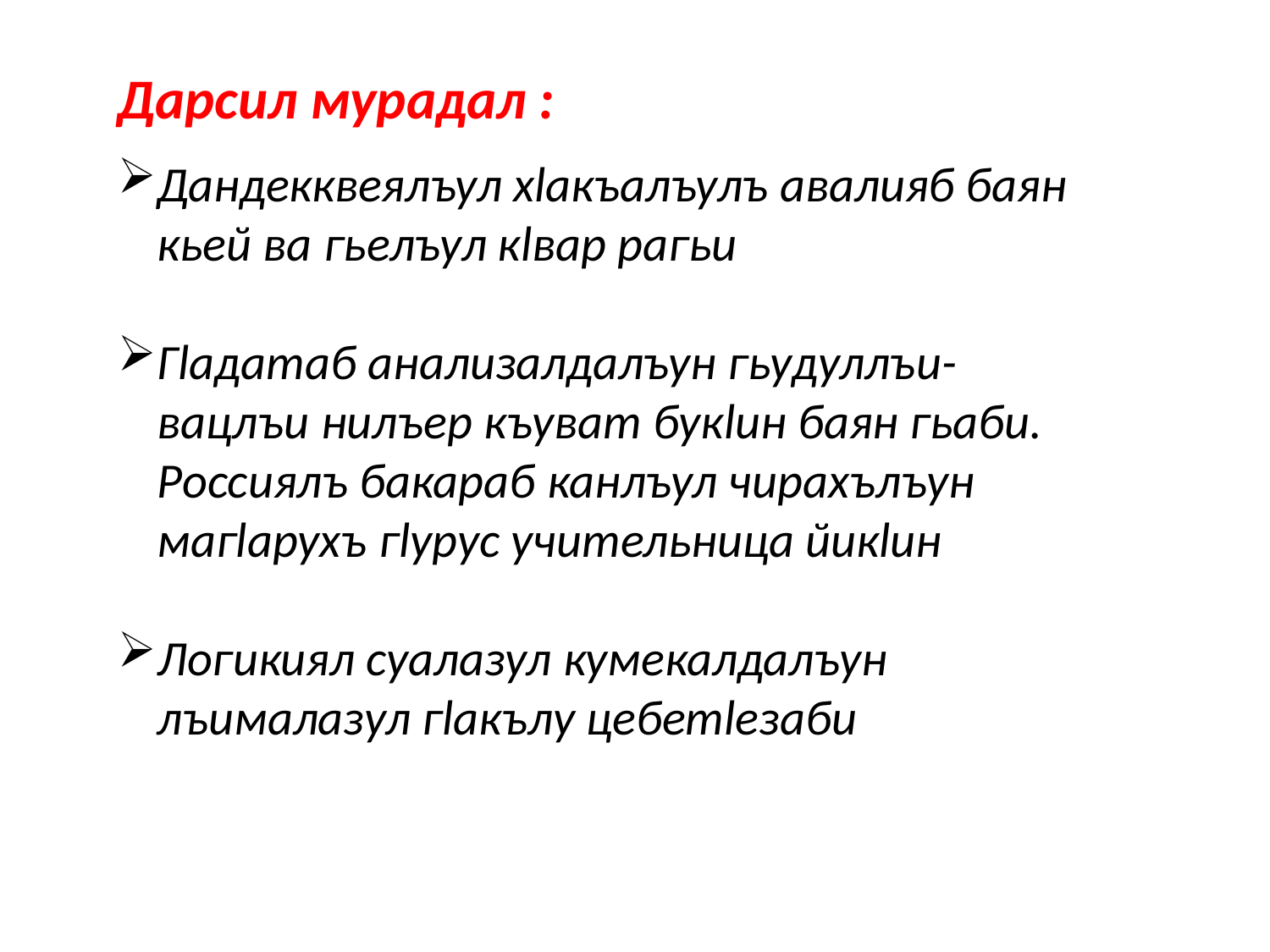

Дарсил мурадал :
Дандекквеялъул хlакъалъулъ авалияб баян кьей ва гьелъул кlвар рагьи

Гlадатаб анализалдалъун гьудуллъи-вацлъи нилъер къуват букlин баян гьаби. Россиялъ бакараб канлъул чирахълъун магlарухъ гlурус учительница йикlин

Логикиял суалазул кумекалдалъун лъималазул гlакълу цебетlезаби